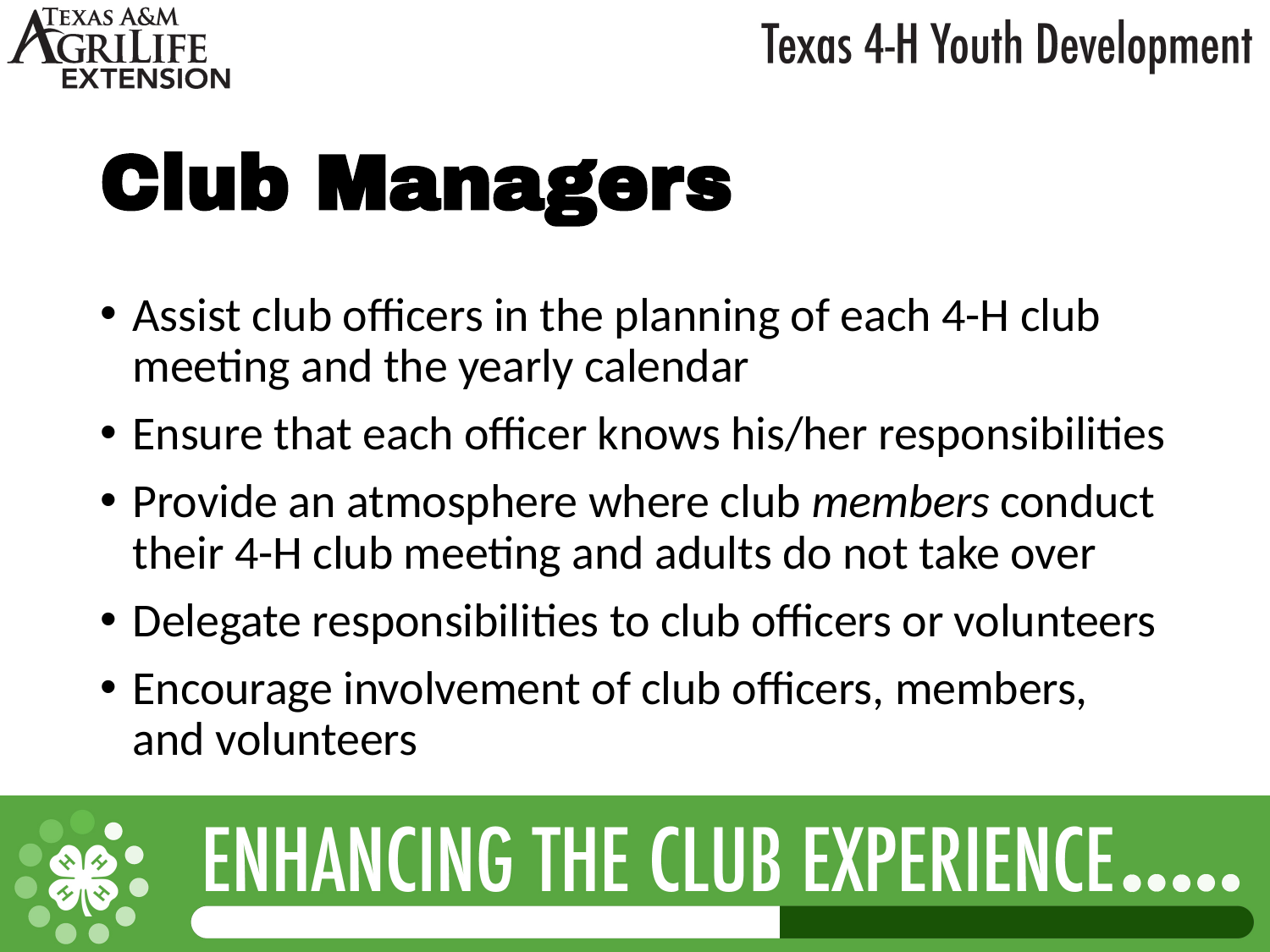

# Club Managers
Assist club officers in the planning of each 4-H club meeting and the yearly calendar
Ensure that each officer knows his/her responsibilities
Provide an atmosphere where club members conduct their 4-H club meeting and adults do not take over
Delegate responsibilities to club officers or volunteers
Encourage involvement of club officers, members, and volunteers